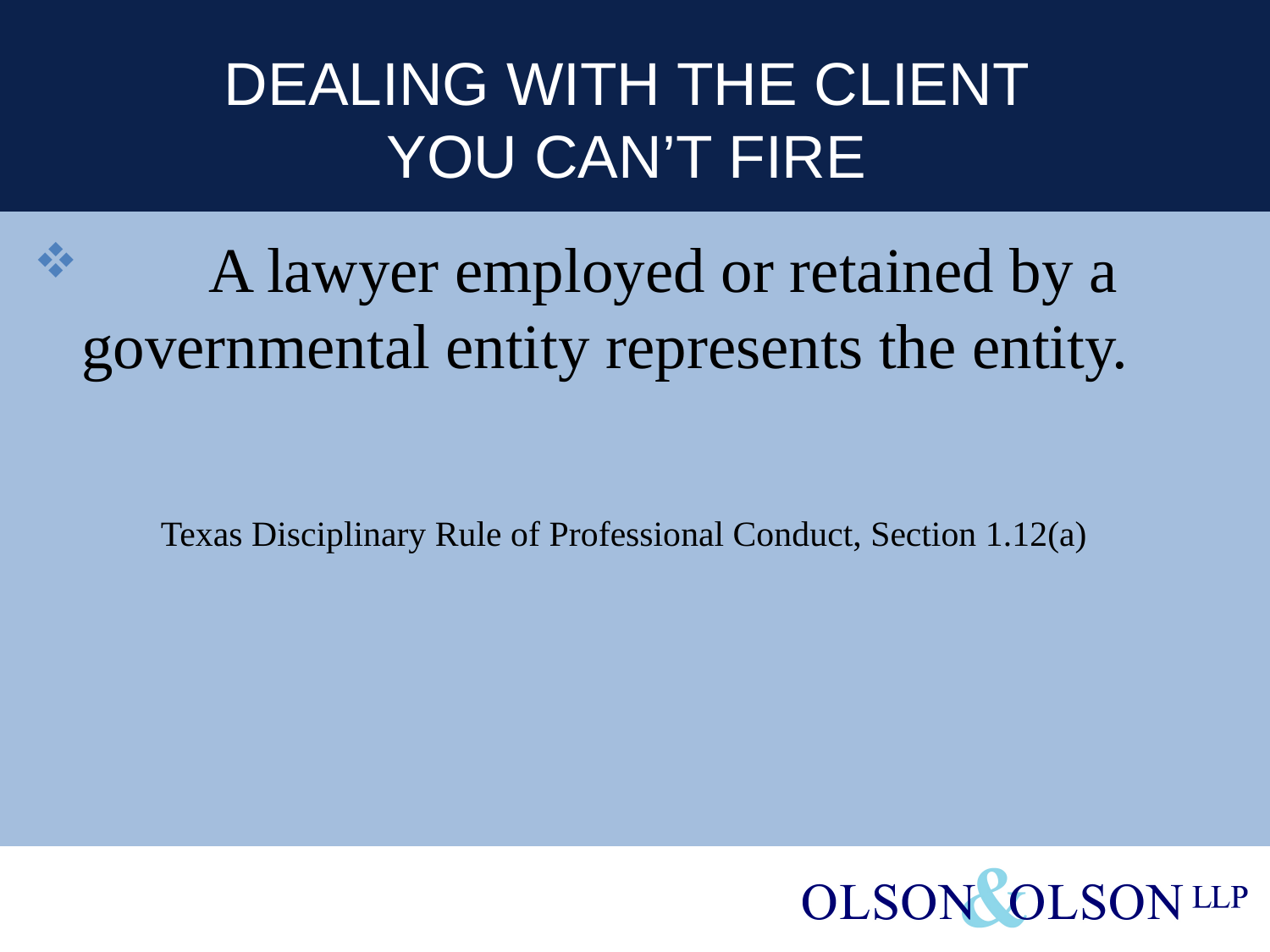

# DEALING WITH THE CLIENT YOU CAN’T FIRE
	A lawyer employed or retained by a 	governmental entity represents the entity.

	Texas Disciplinary Rule of Professional Conduct, Section 1.12(a)